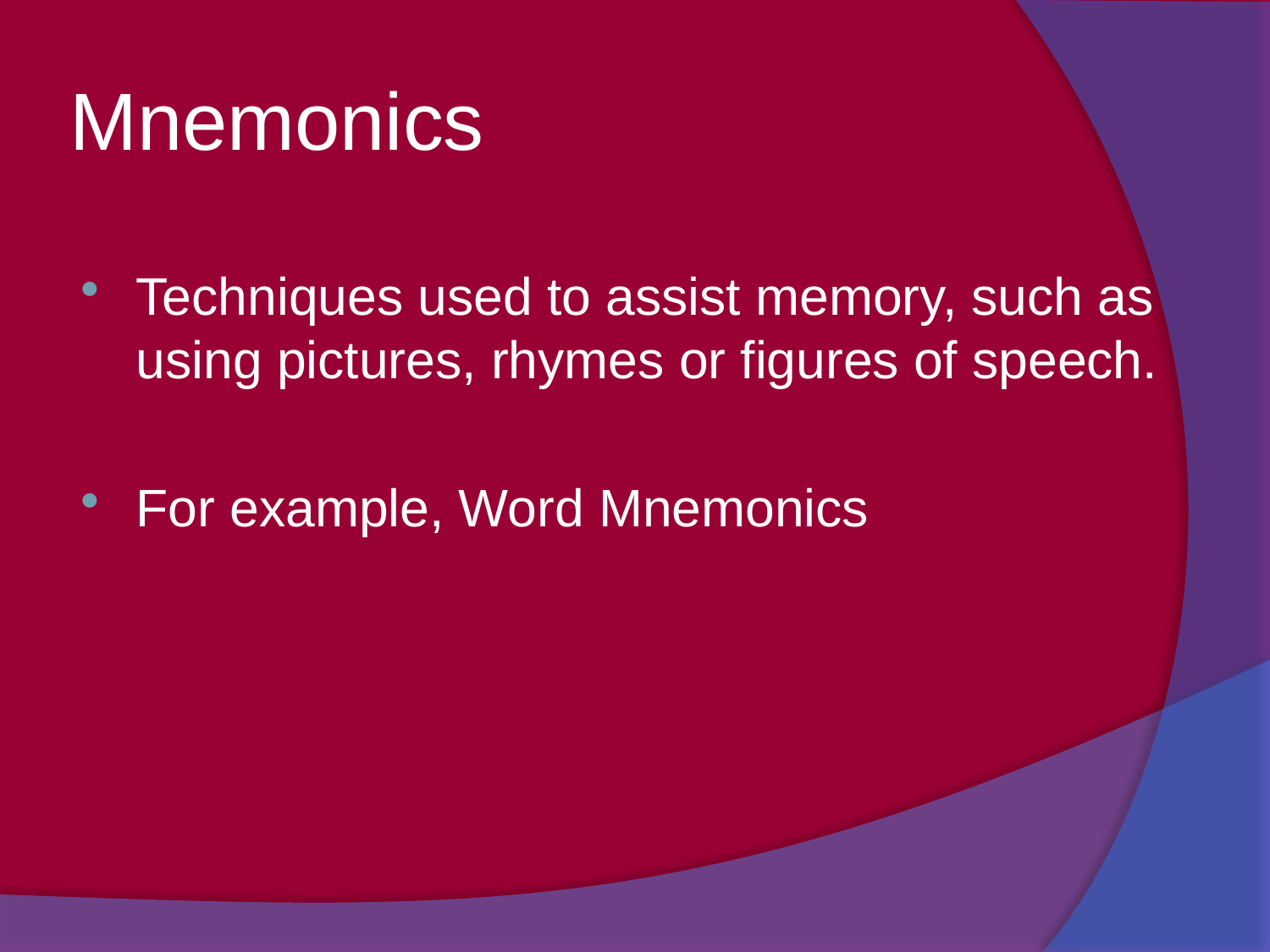

# Mnemonics
Techniques used to assist memory, such as using pictures, rhymes or figures of speech.

For example, Word Mnemonics